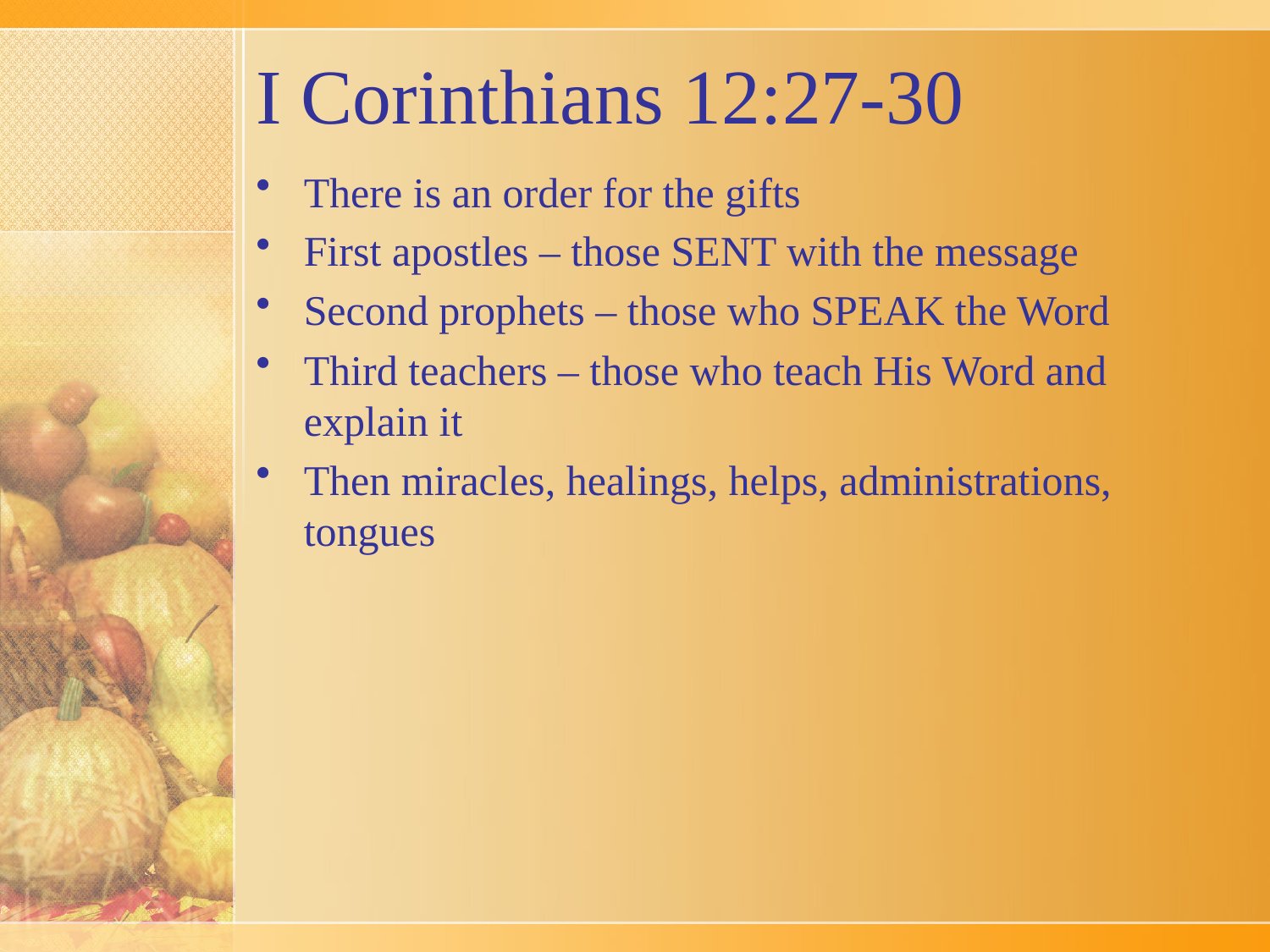

# I Corinthians 12:27-30
There is an order for the gifts
First apostles – those SENT with the message
Second prophets – those who SPEAK the Word
Third teachers – those who teach His Word and explain it
Then miracles, healings, helps, administrations, tongues